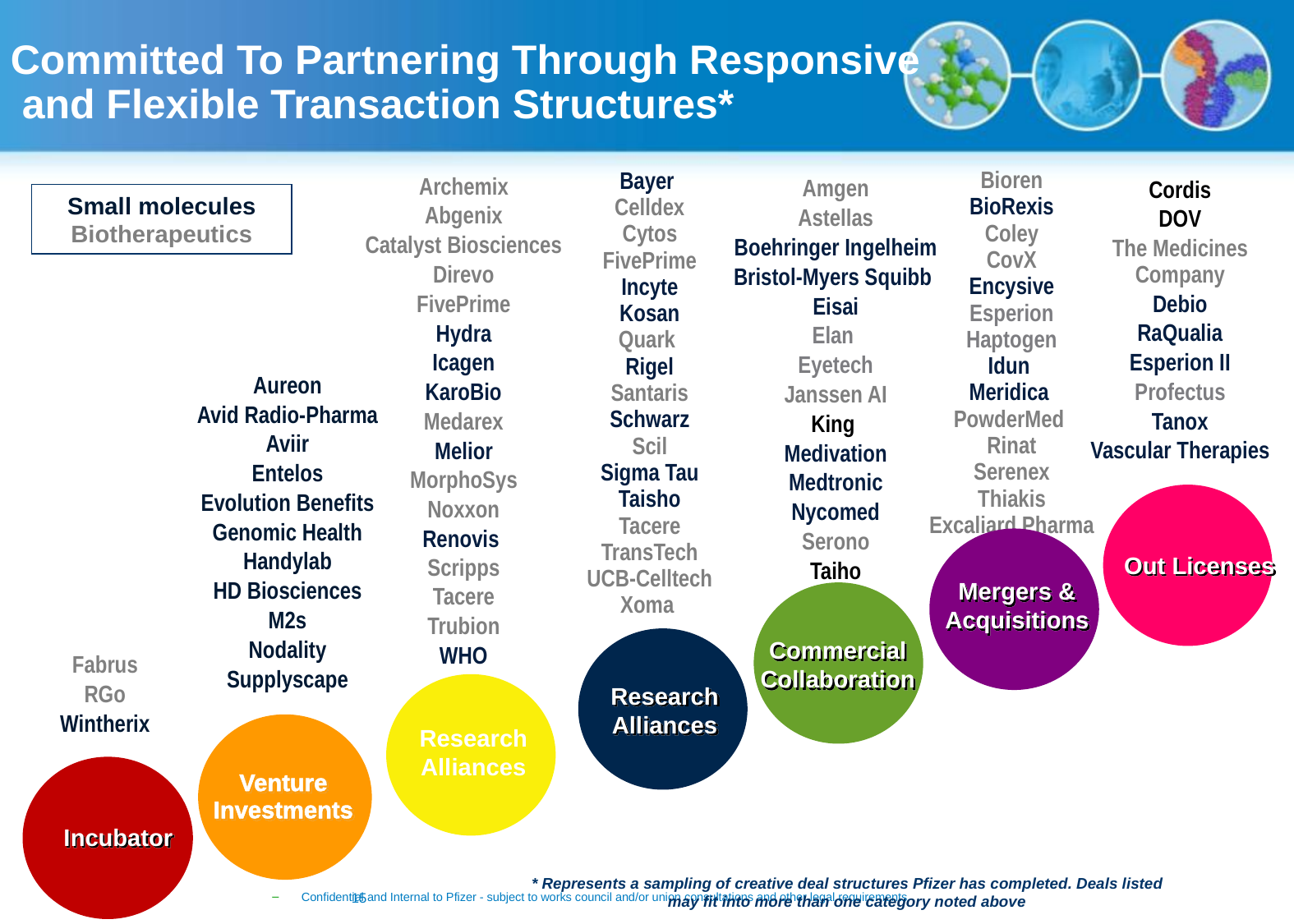

Committed To Partnering Through Responsive
 and Flexible Transaction Structures*
Bayer
Celldex
Cytos
FivePrime
Incyte
Kosan
Quark
Rigel
Santaris
Schwarz
Scil
Sigma Tau
Taisho
Tacere
TransTech
UCB-Celltech
Xoma
Bioren
BioRexis
Coley
CovX
Encysive
Esperion
Haptogen
Idun
Meridica
PowderMed
Rinat
Serenex
Thiakis
Excaliard Pharma
Archemix
Abgenix
Catalyst Biosciences
Direvo
FivePrime
Hydra
Icagen
KaroBio
Medarex
Melior
MorphoSys
Noxxon
Renovis
Scripps
Tacere
Trubion
WHO
Amgen
Astellas
Boehringer Ingelheim
Bristol-Myers Squibb
Eisai
Elan
Eyetech
Janssen AI
King
Medivation
Medtronic
Nycomed
Serono
Taiho
Cordis
DOV
The Medicines Company
Debio
RaQualia
Esperion II
Profectus
Tanox
Vascular Therapies
Small molecules
Biotherapeutics
Aureon
Avid Radio-Pharma
Aviir
Entelos
Evolution Benefits
Genomic Health
Handylab
HD Biosciences
M2s
Nodality
Supplyscape

Out Licenses
Mergers & Acquisitions

Commercial
Collaboration
Fabrus
RGo
Wintherix

Research Alliances

Research Alliances

Venture Investments
Incubator
15
* Represents a sampling of creative deal structures Pfizer has completed. Deals listed may fit into more than one category noted above
15